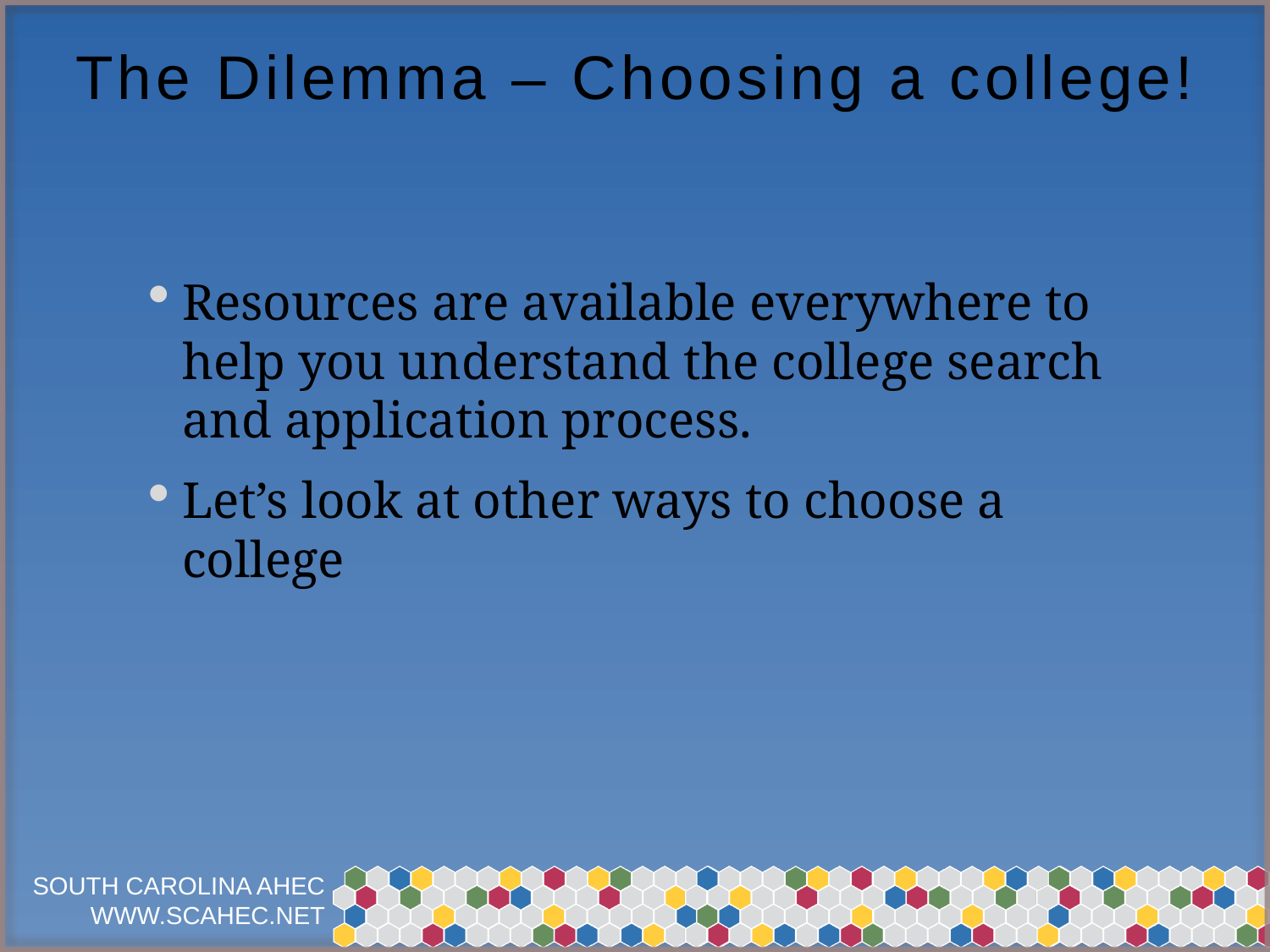

# The Dilemma – Choosing a college!
Resources are available everywhere to help you understand the college search and application process.
Let’s look at other ways to choose a college